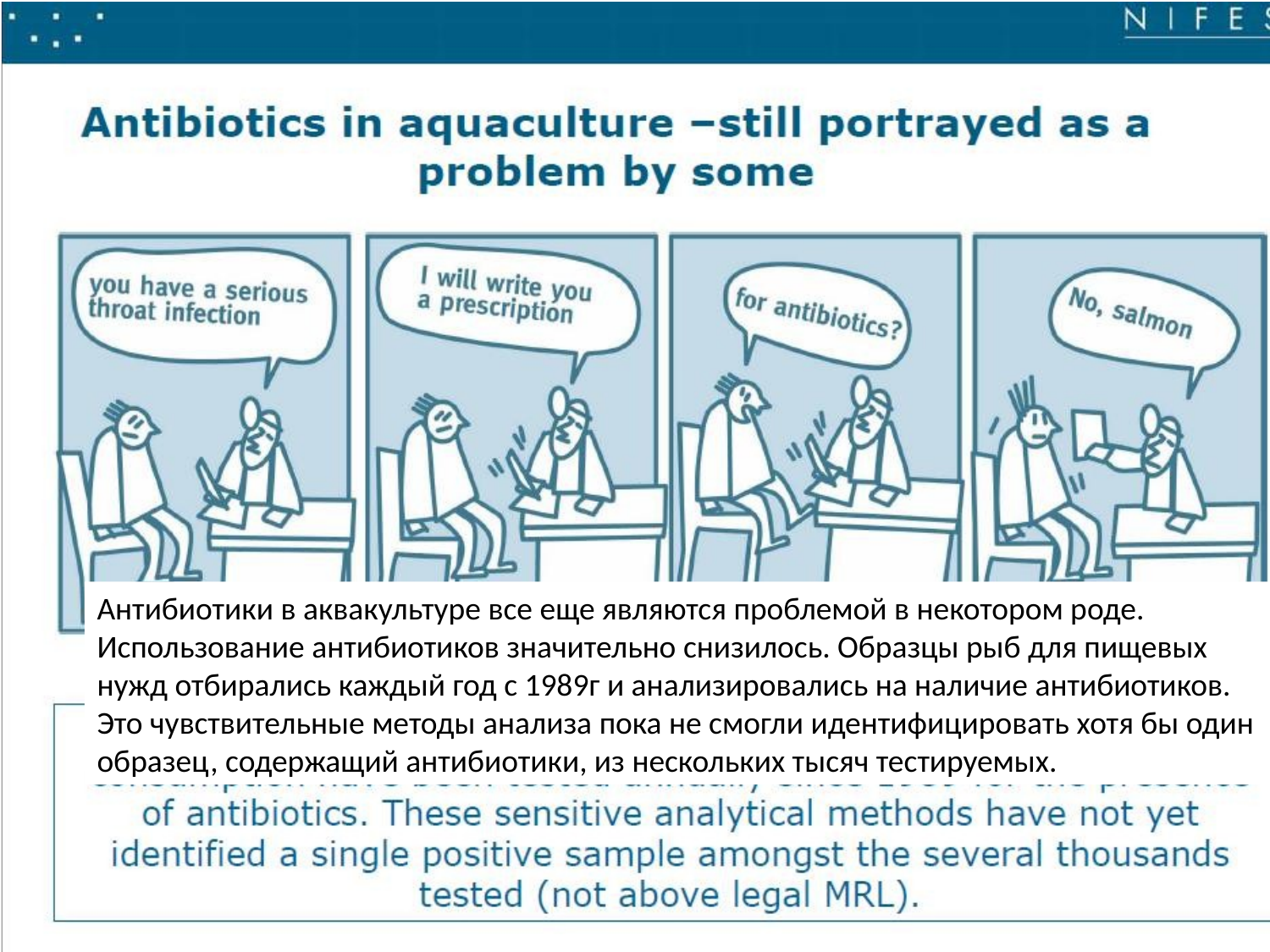

Антибиотики в аквакультуре все еще являются проблемой в некотором роде. Использование антибиотиков значительно снизилось. Образцы рыб для пищевых нужд отбирались каждый год с 1989г и анализировались на наличие антибиотиков. Это чувствительные методы анализа пока не смогли идентифицировать хотя бы один образец, содержащий антибиотики, из нескольких тысяч тестируемых.